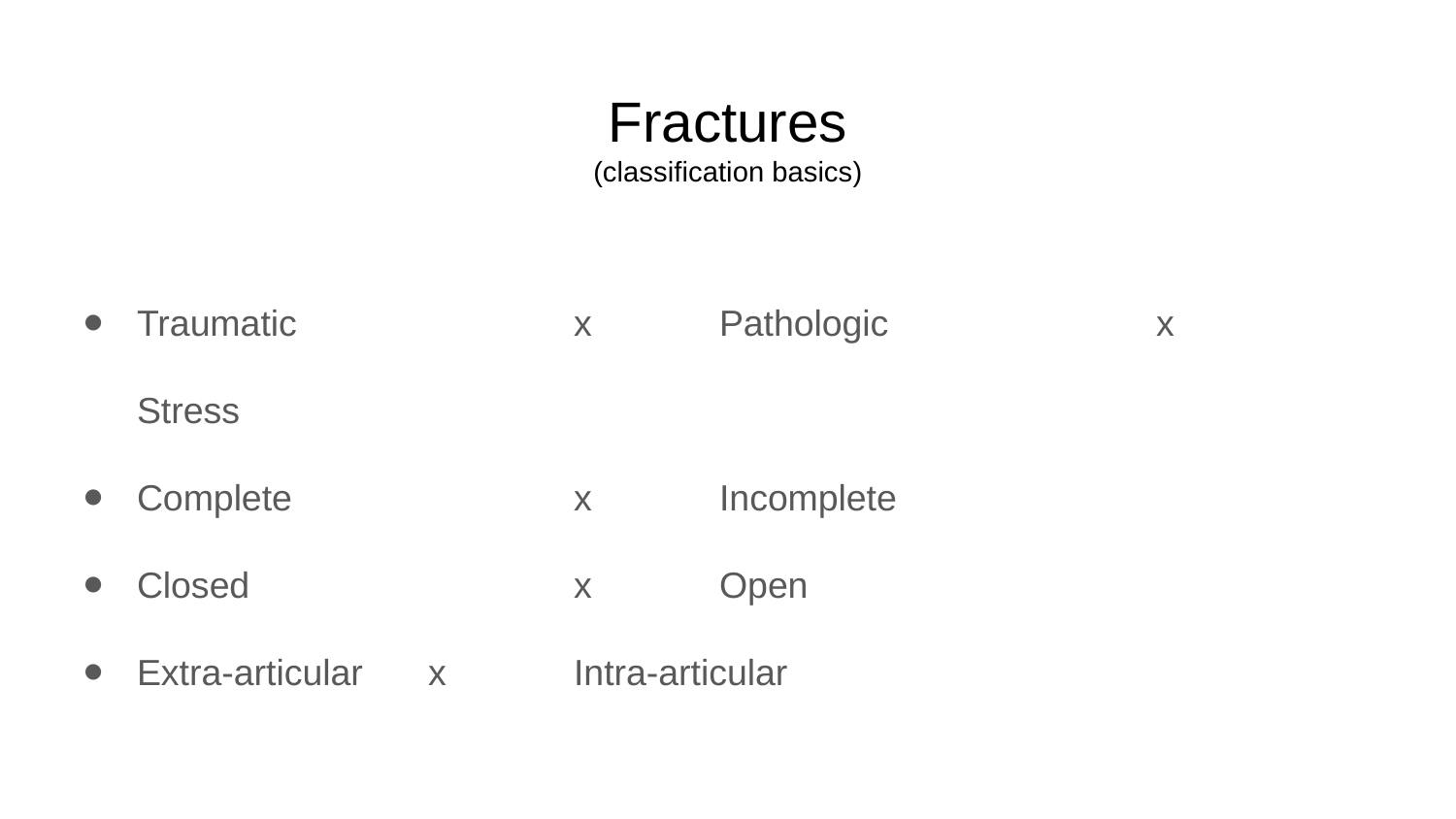

# Fractures
(classification basics)

Traumatic		x	Pathologic		x	Stress
Complete  		x 	Incomplete
Closed			x	Open
Extra-articular	x	Intra-articular